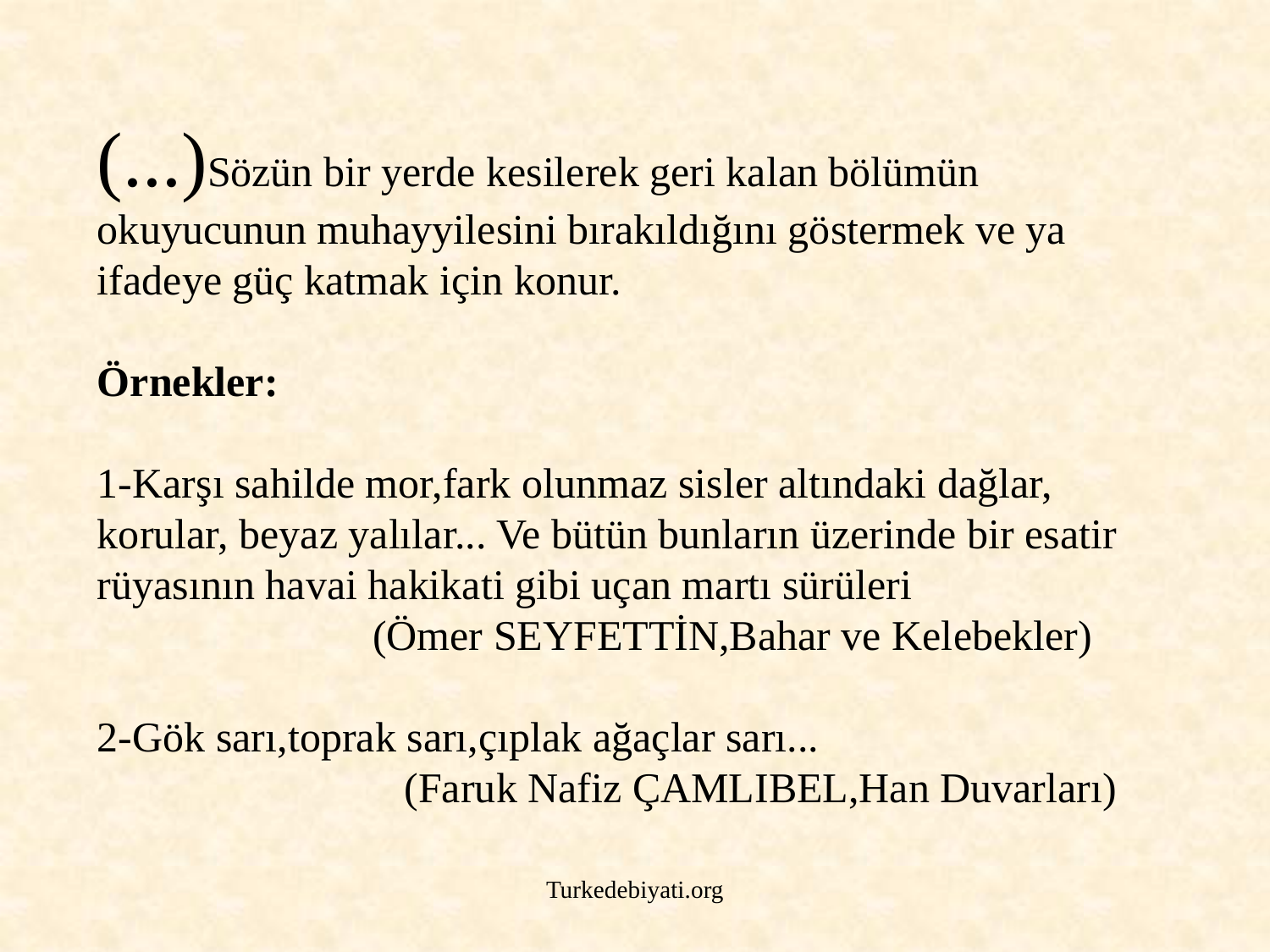

# (...)Sözün bir yerde kesilerek geri kalan bölümün okuyucunun muhayyilesini bırakıldığını göstermek ve ya ifadeye güç katmak için konur. Örnekler: 1-Karşı sahilde mor,fark olunmaz sisler altındaki dağlar, korular, beyaz yalılar... Ve bütün bunların üzerinde bir esatir rüyasının havai hakikati gibi uçan martı sürüleri (Ömer SEYFETTİN,Bahar ve Kelebekler) 2-Gök sarı,toprak sarı,çıplak ağaçlar sarı... (Faruk Nafiz ÇAMLIBEL,Han Duvarları)
Turkedebiyati.org